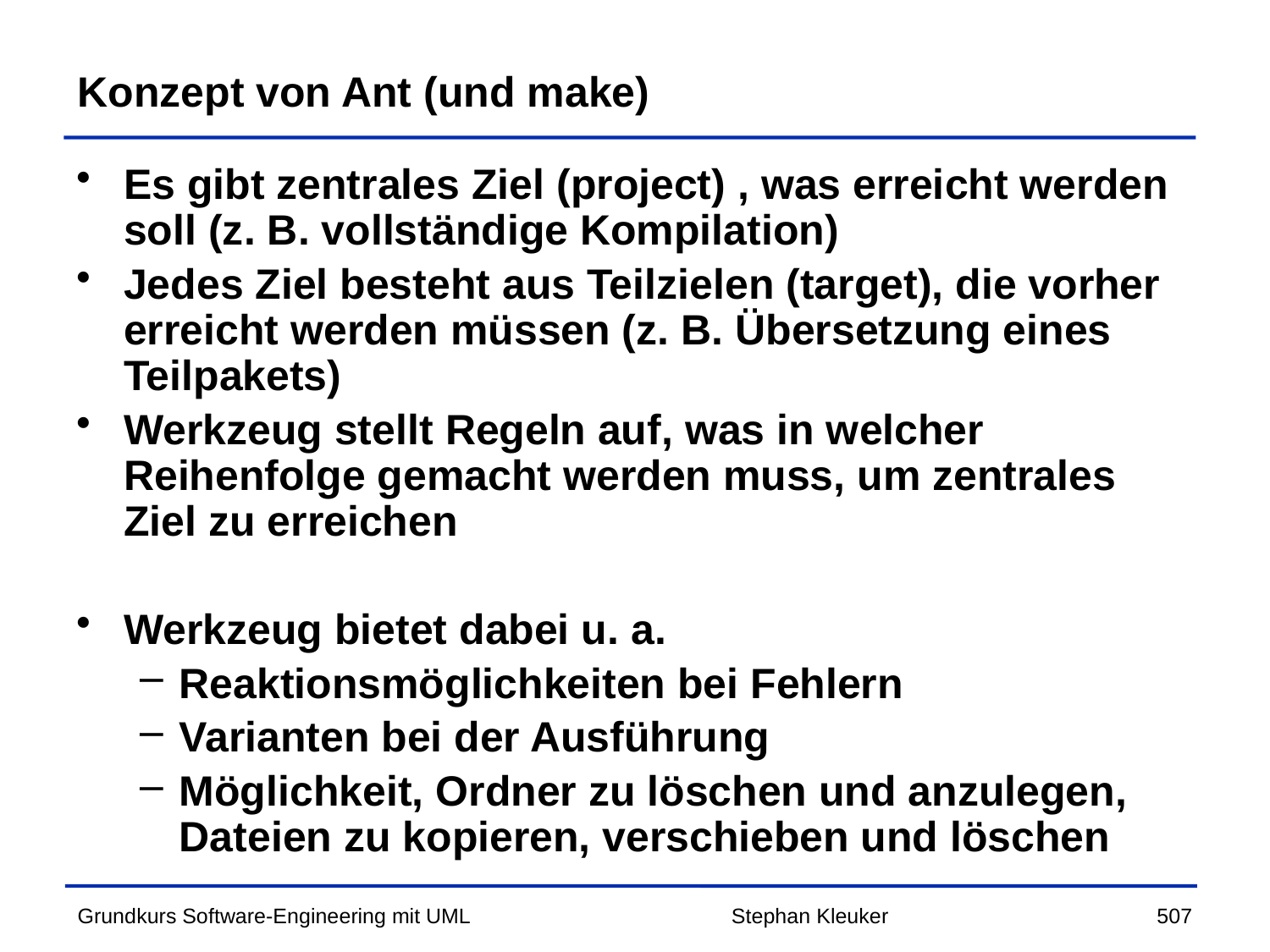

# Konzept von Ant (und make)
Es gibt zentrales Ziel (project) , was erreicht werden soll (z. B. vollständige Kompilation)
Jedes Ziel besteht aus Teilzielen (target), die vorher erreicht werden müssen (z. B. Übersetzung eines Teilpakets)
Werkzeug stellt Regeln auf, was in welcher Reihenfolge gemacht werden muss, um zentrales Ziel zu erreichen

Werkzeug bietet dabei u. a.
Reaktionsmöglichkeiten bei Fehlern
Varianten bei der Ausführung
Möglichkeit, Ordner zu löschen und anzulegen, Dateien zu kopieren, verschieben und löschen
Stephan Kleuker